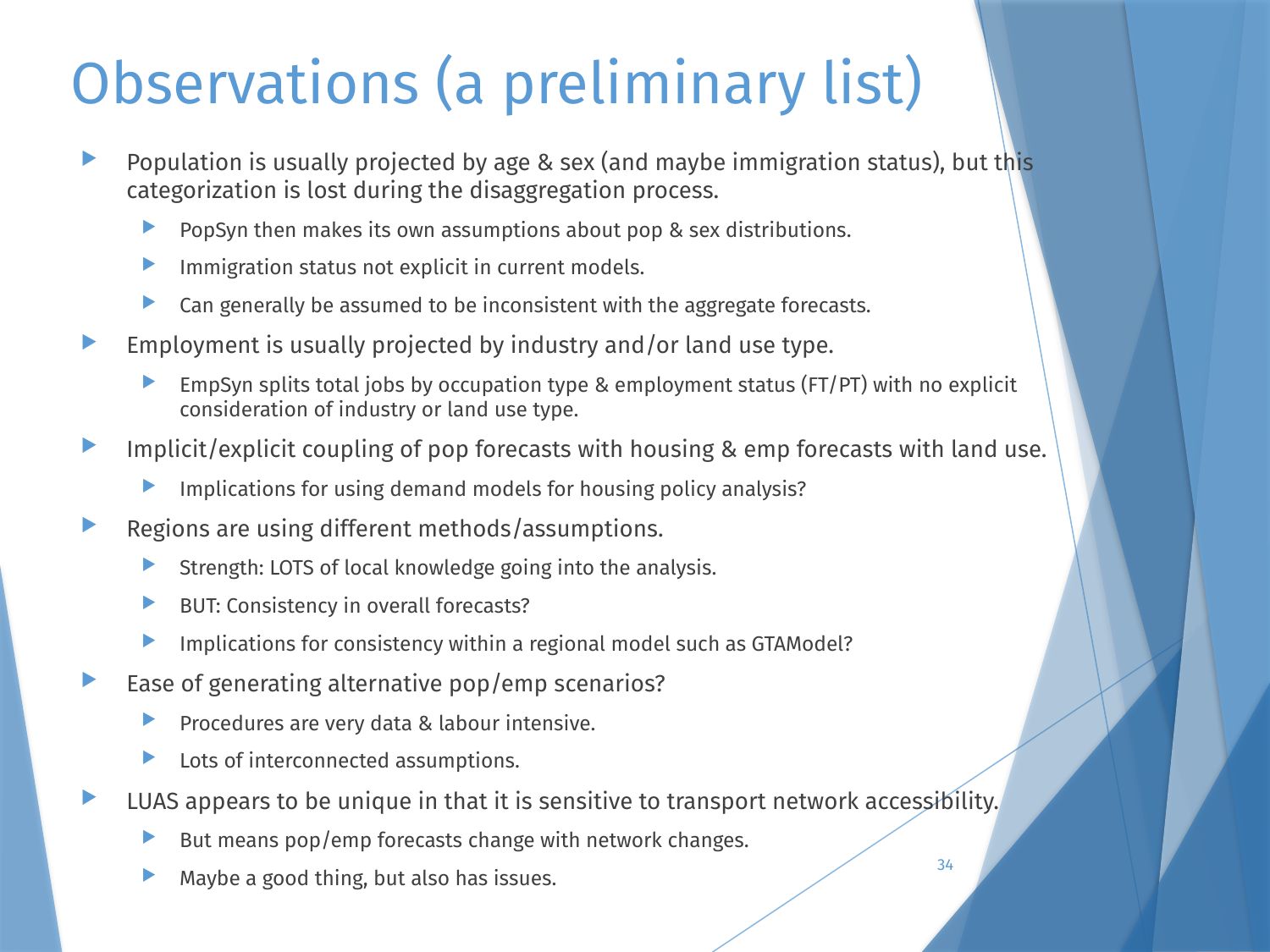

# Observations (a preliminary list)
Population is usually projected by age & sex (and maybe immigration status), but this categorization is lost during the disaggregation process.
PopSyn then makes its own assumptions about pop & sex distributions.
Immigration status not explicit in current models.
Can generally be assumed to be inconsistent with the aggregate forecasts.
Employment is usually projected by industry and/or land use type.
EmpSyn splits total jobs by occupation type & employment status (FT/PT) with no explicit consideration of industry or land use type.
Implicit/explicit coupling of pop forecasts with housing & emp forecasts with land use.
Implications for using demand models for housing policy analysis?
Regions are using different methods/assumptions.
Strength: LOTS of local knowledge going into the analysis.
BUT: Consistency in overall forecasts?
Implications for consistency within a regional model such as GTAModel?
Ease of generating alternative pop/emp scenarios?
Procedures are very data & labour intensive.
Lots of interconnected assumptions.
LUAS appears to be unique in that it is sensitive to transport network accessibility.
But means pop/emp forecasts change with network changes.
Maybe a good thing, but also has issues.

34